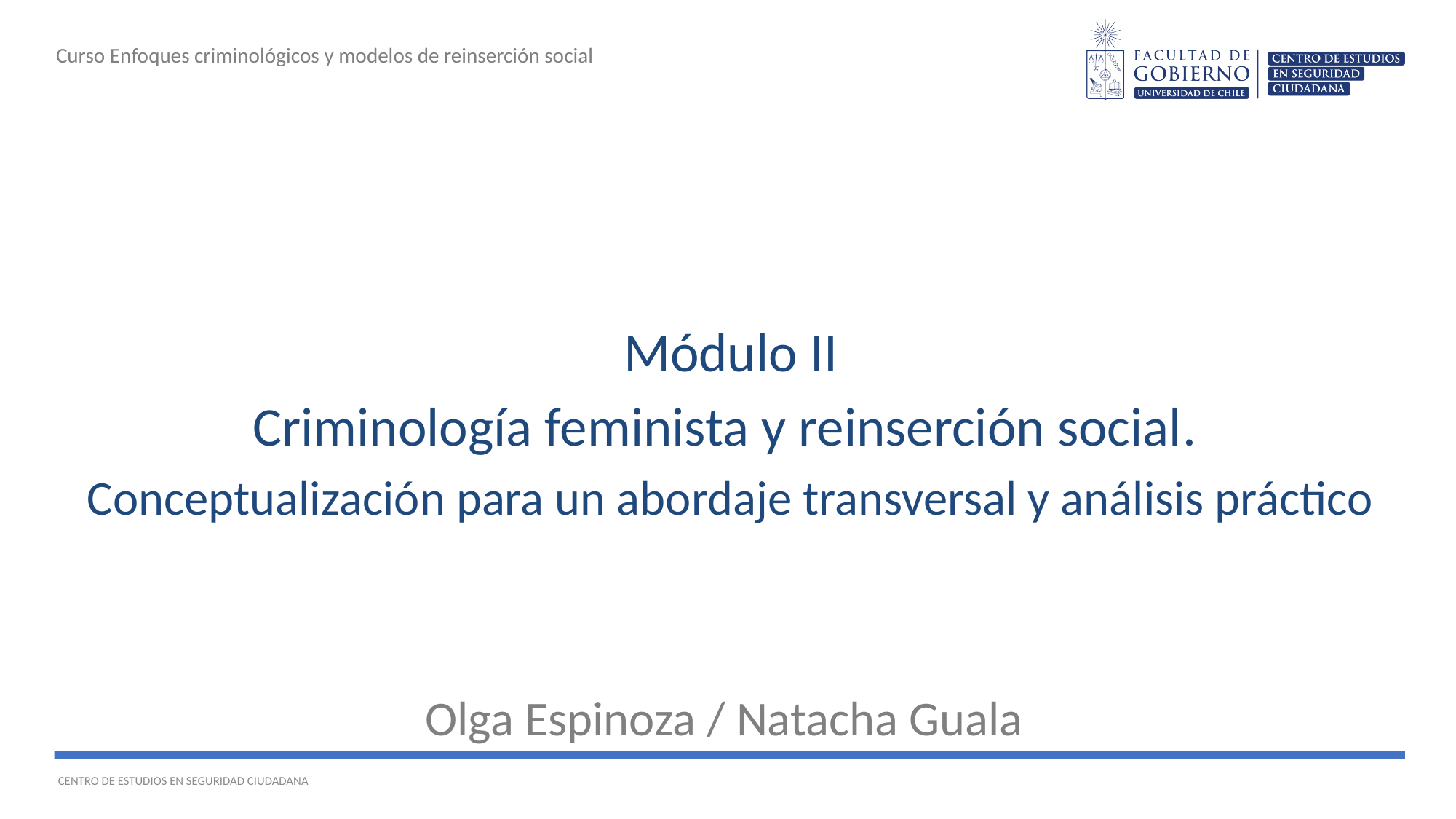

Curso Enfoques criminológicos y modelos de reinserción social
Módulo II
Criminología feminista y reinserción social.
Conceptualización para un abordaje transversal y análisis práctico

Olga Espinoza / Natacha Guala